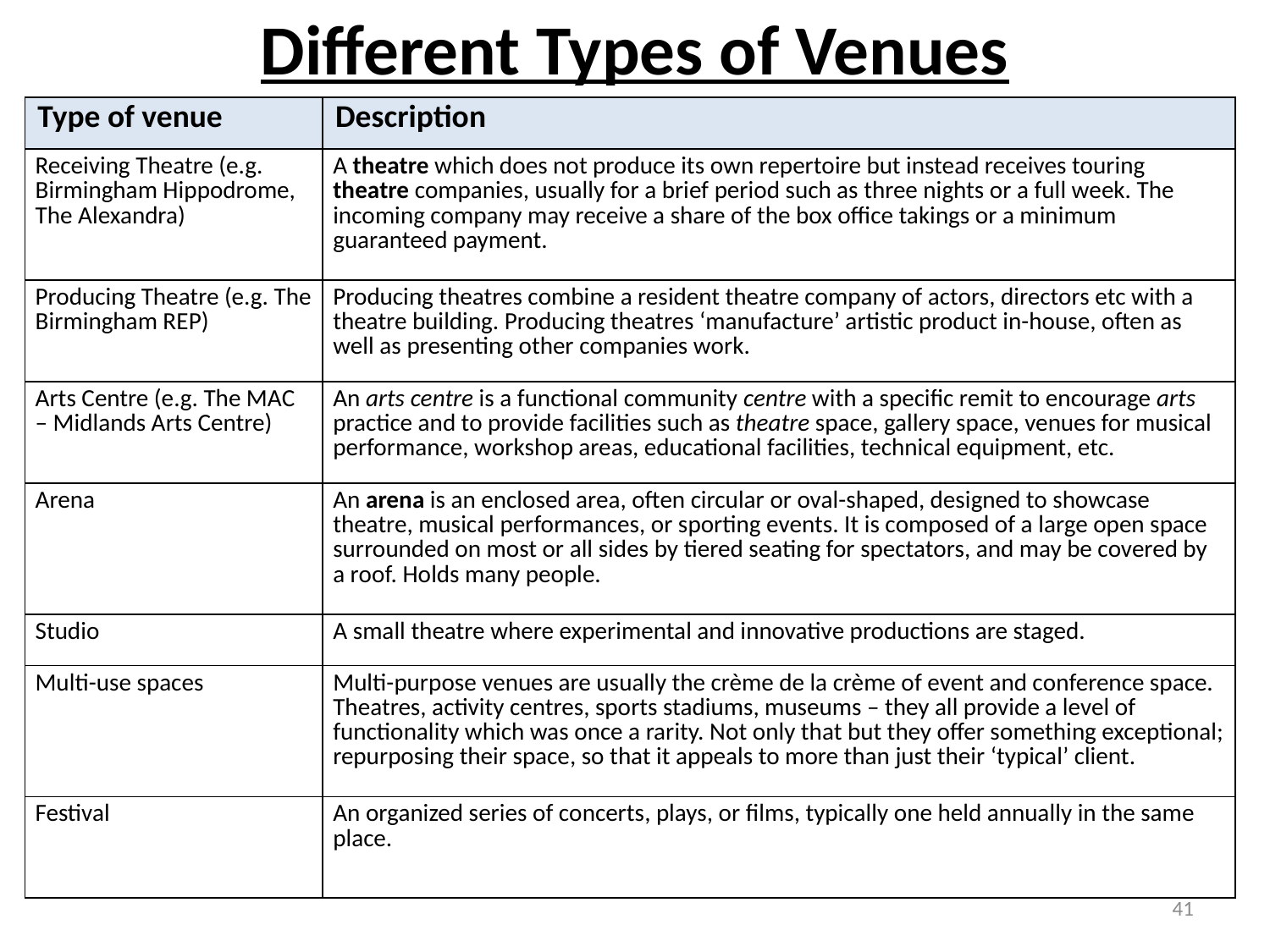

Different Types of Venues
| Type of venue | Description |
| --- | --- |
| Receiving Theatre (e.g. Birmingham Hippodrome, The Alexandra) | A theatre which does not produce its own repertoire but instead receives touring theatre companies, usually for a brief period such as three nights or a full week. The incoming company may receive a share of the box office takings or a minimum guaranteed payment. |
| Producing Theatre (e.g. The Birmingham REP) | Producing theatres combine a resident theatre company of actors, directors etc with a theatre building. Producing theatres ‘manufacture’ artistic product in-house, often as well as presenting other companies work. |
| Arts Centre (e.g. The MAC – Midlands Arts Centre) | An arts centre is a functional community centre with a specific remit to encourage arts practice and to provide facilities such as theatre space, gallery space, venues for musical performance, workshop areas, educational facilities, technical equipment, etc. |
| Arena | An arena is an enclosed area, often circular or oval-shaped, designed to showcase theatre, musical performances, or sporting events. It is composed of a large open space surrounded on most or all sides by tiered seating for spectators, and may be covered by a roof. Holds many people. |
| Studio | A small theatre where experimental and innovative productions are staged. |
| Multi-use spaces | Multi-purpose venues are usually the crème de la crème of event and conference space. Theatres, activity centres, sports stadiums, museums – they all provide a level of functionality which was once a rarity. Not only that but they offer something exceptional; repurposing their space, so that it appeals to more than just their ‘typical’ client. |
| Festival | An organized series of concerts, plays, or films, typically one held annually in the same place. |
41